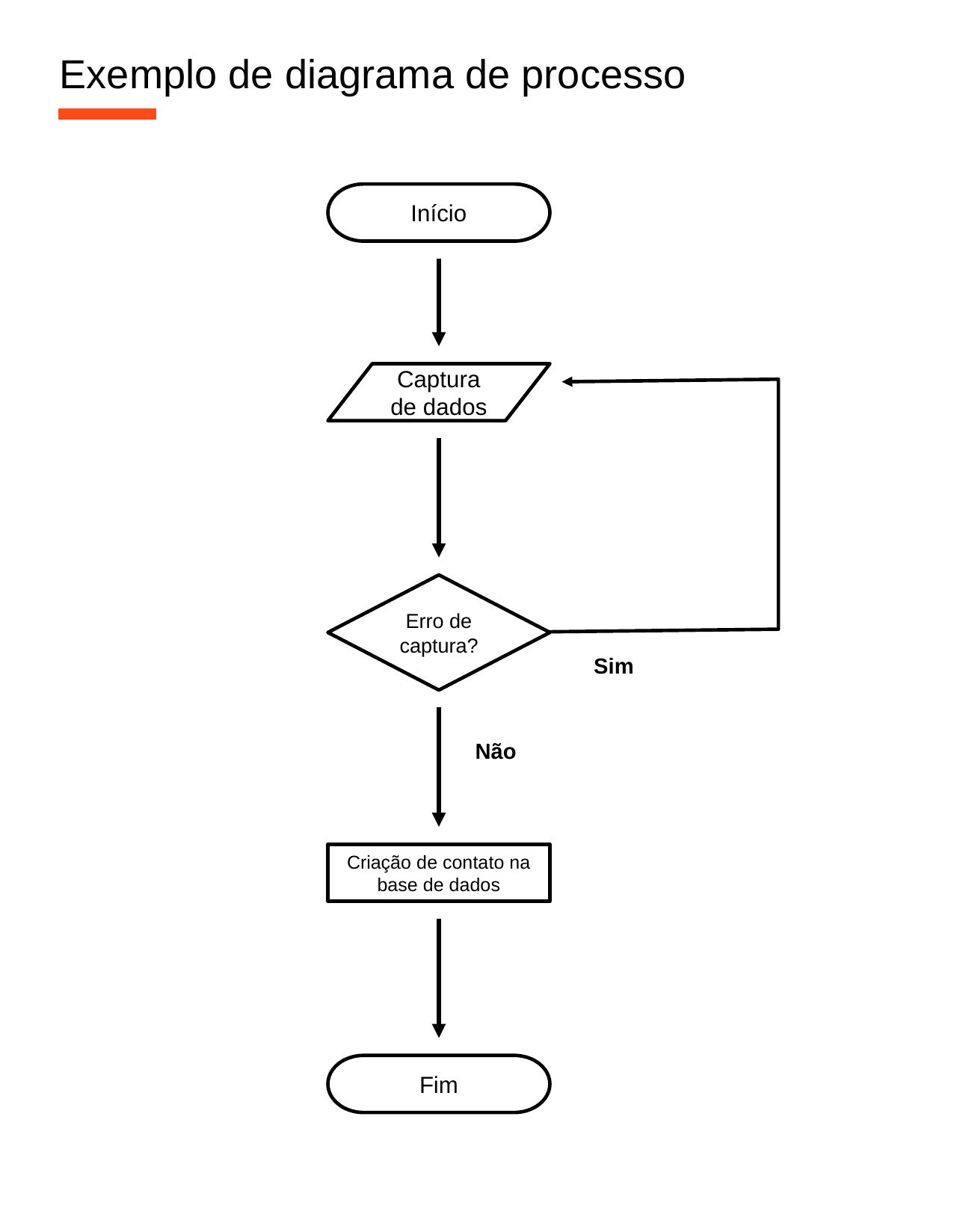

Exemplo de diagrama de processo

Início
Captura de dados

Erro de captura?
Sim
Não
Criação de contato na base de dados
Fim